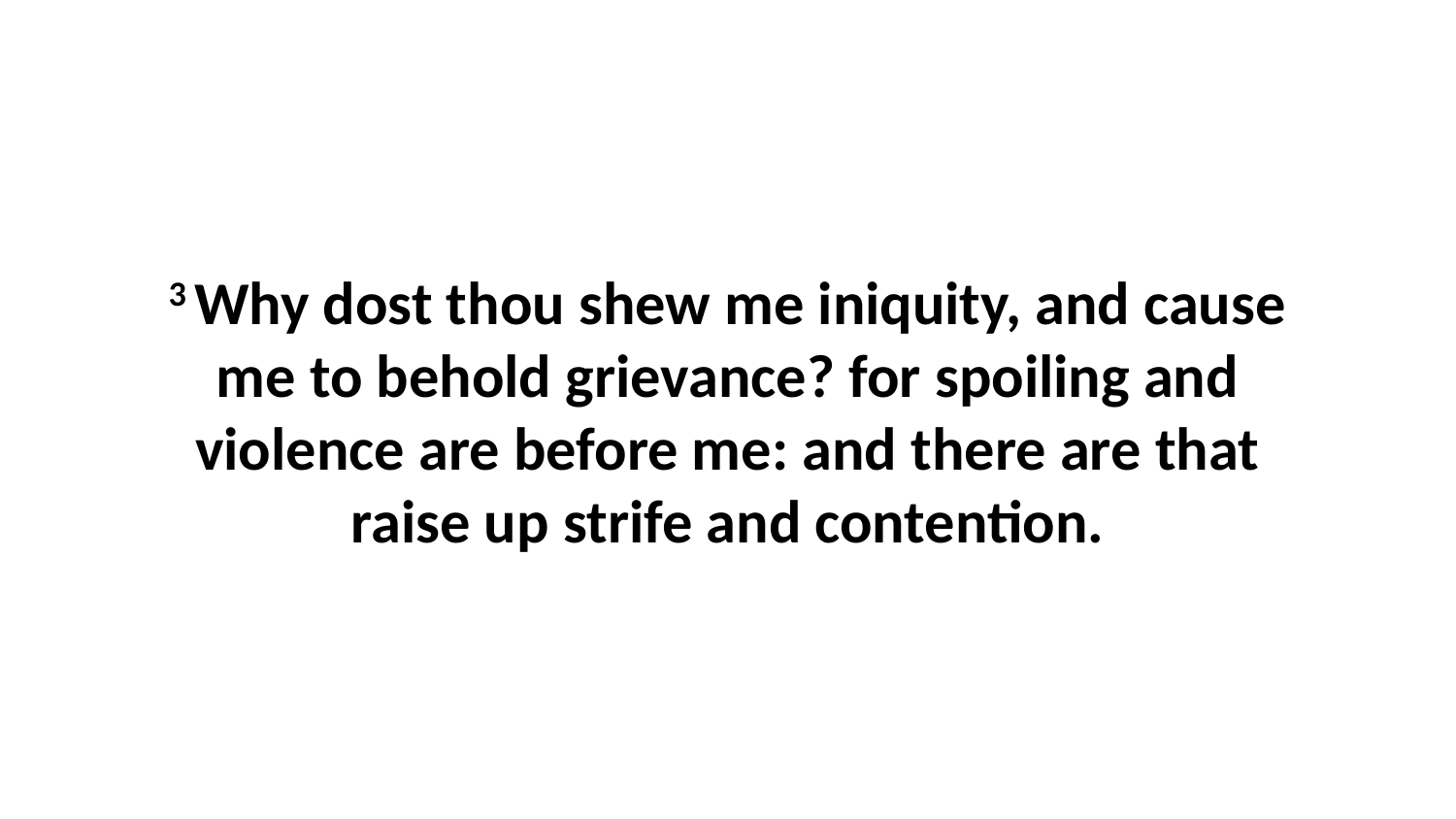

3 Why dost thou shew me iniquity, and cause me to behold grievance? for spoiling and violence are before me: and there are that raise up strife and contention.